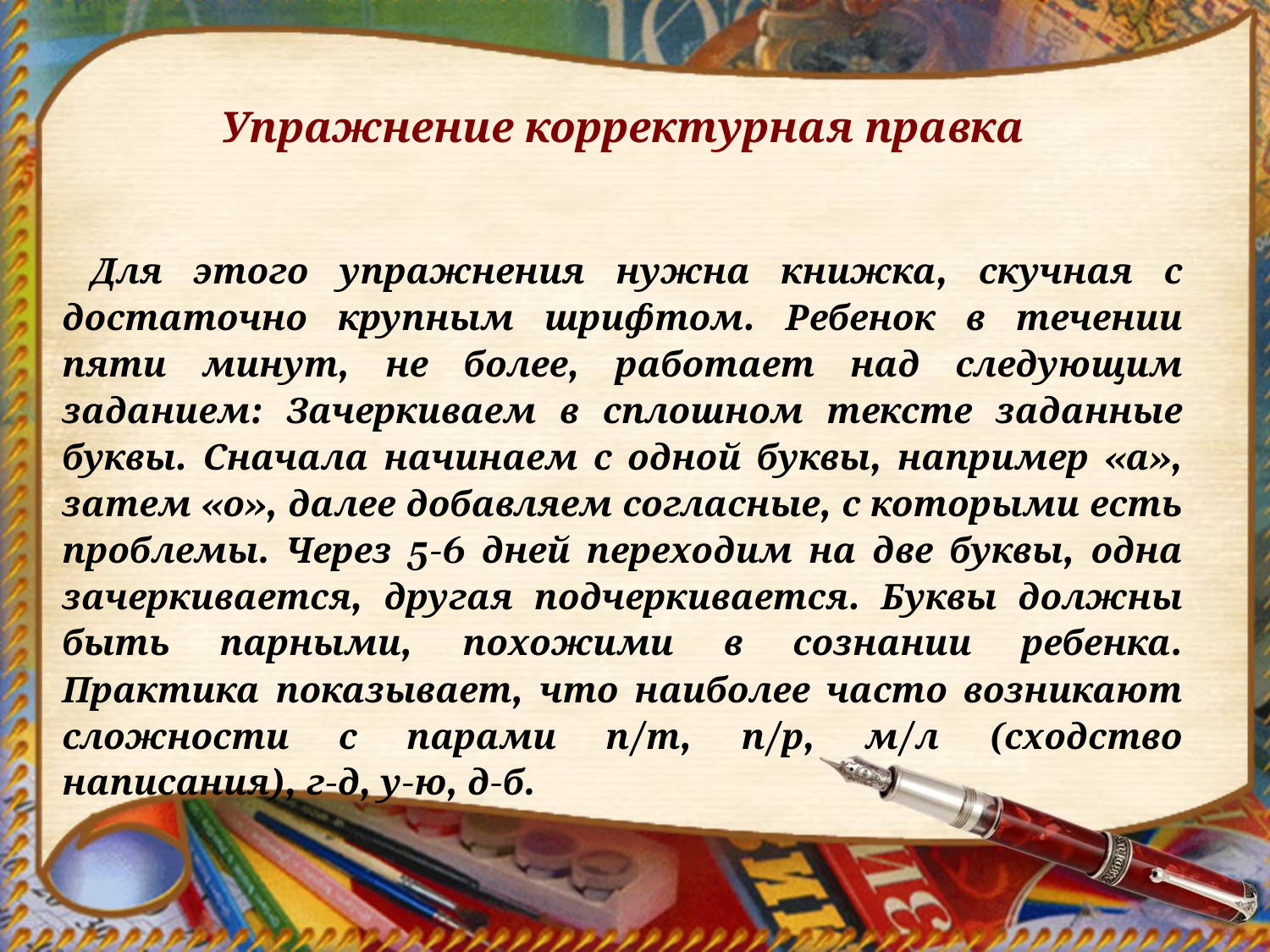

Упражнение корректурная правка
 Для этого упражнения нужна книжка, скучная с достаточно крупным шрифтом. Ребенок в течении пяти минут, не более, работает над следующим заданием: Зачеркиваем в сплошном тексте заданные буквы. Сначала начинаем с одной буквы, например «а», затем «о», далее добавляем согласные, с которыми есть проблемы. Через 5-6 дней переходим на две буквы, одна зачеркивается, другая подчеркивается. Буквы должны быть парными, похожими в сознании ребенка. Практика показывает, что наиболее часто возникают сложности с парами п/т, п/р, м/л (сходство написания), г-д, у-ю, д-б.